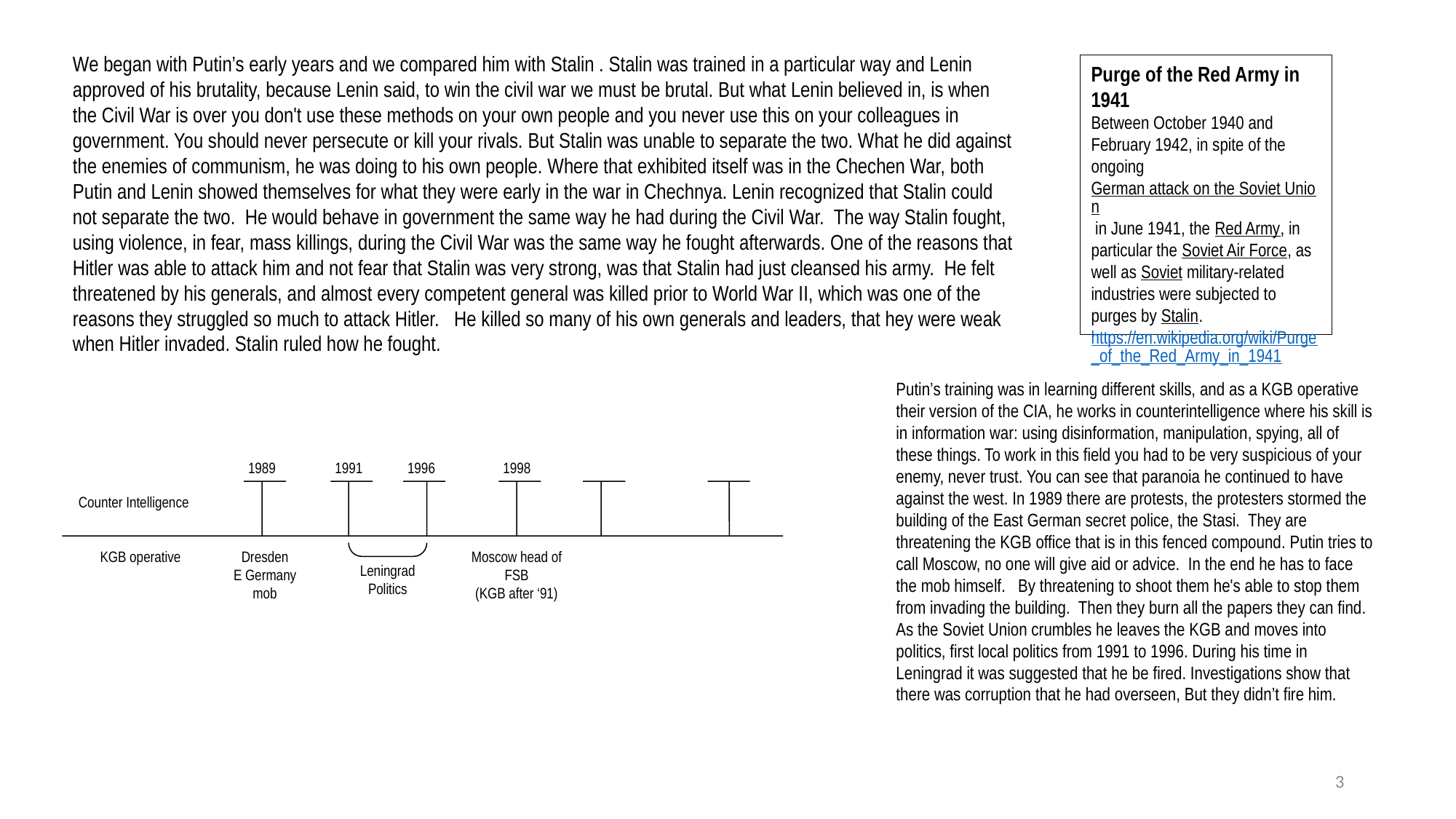

We began with Putin’s early years and we compared him with Stalin . Stalin was trained in a particular way and Lenin approved of his brutality, because Lenin said, to win the civil war we must be brutal. But what Lenin believed in, is when the Civil War is over you don't use these methods on your own people and you never use this on your colleagues in government. You should never persecute or kill your rivals. But Stalin was unable to separate the two. What he did against the enemies of communism, he was doing to his own people. Where that exhibited itself was in the Chechen War, both Putin and Lenin showed themselves for what they were early in the war in Chechnya. Lenin recognized that Stalin could not separate the two.  He would behave in government the same way he had during the Civil War.  The way Stalin fought, using violence, in fear, mass killings, during the Civil War was the same way he fought afterwards. One of the reasons that Hitler was able to attack him and not fear that Stalin was very strong, was that Stalin had just cleansed his army.  He felt threatened by his generals, and almost every competent general was killed prior to World War II, which was one of the reasons they struggled so much to attack Hitler.   He killed so many of his own generals and leaders, that hey were weak when Hitler invaded. Stalin ruled how he fought.
Purge of the Red Army in 1941
Between October 1940 and February 1942, in spite of the ongoing German attack on the Soviet Union in June 1941, the Red Army, in particular the Soviet Air Force, as well as Soviet military-related industries were subjected to purges by Stalin.   https://en.wikipedia.org/wiki/Purge_of_the_Red_Army_in_1941
Putin’s training was in learning different skills, and as a KGB operative their version of the CIA, he works in counterintelligence where his skill is in information war: using disinformation, manipulation, spying, all of these things. To work in this field you had to be very suspicious of your enemy, never trust. You can see that paranoia he continued to have against the west. In 1989 there are protests, the protesters stormed the building of the East German secret police, the Stasi.  They are threatening the KGB office that is in this fenced compound. Putin tries to call Moscow, no one will give aid or advice.  In the end he has to face the mob himself.   By threatening to shoot them he's able to stop them from invading the building.  Then they burn all the papers they can find.  As the Soviet Union crumbles he leaves the KGB and moves into politics, first local politics from 1991 to 1996. During his time in Leningrad it was suggested that he be fired. Investigations show that there was corruption that he had overseen, But they didn’t fire him.

1989
1991
1996
1998

Counter Intelligence

Moscow head of FSB
(KGB after ‘91)
KGB operative
Dresden
E Germany
mob
Leningrad
Politics
3